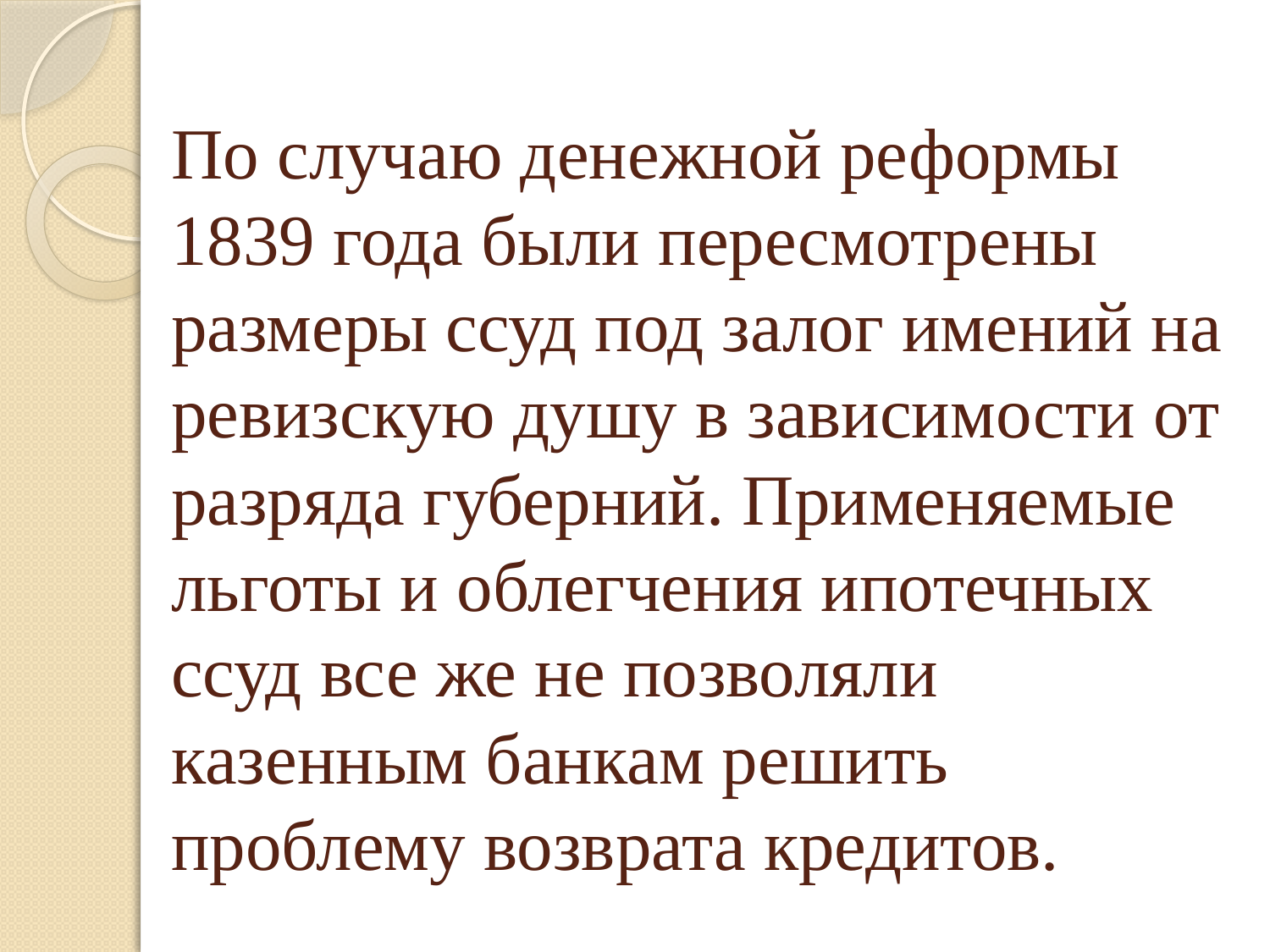

# По случаю денежной реформы 1839 года были пересмотрены размеры ссуд под залог имений на ревизскую душу в зависимости от разряда губерний. Применяемые льготы и облегчения ипотечных ссуд все же не позволяли казенным банкам решить проблему возврата кредитов.